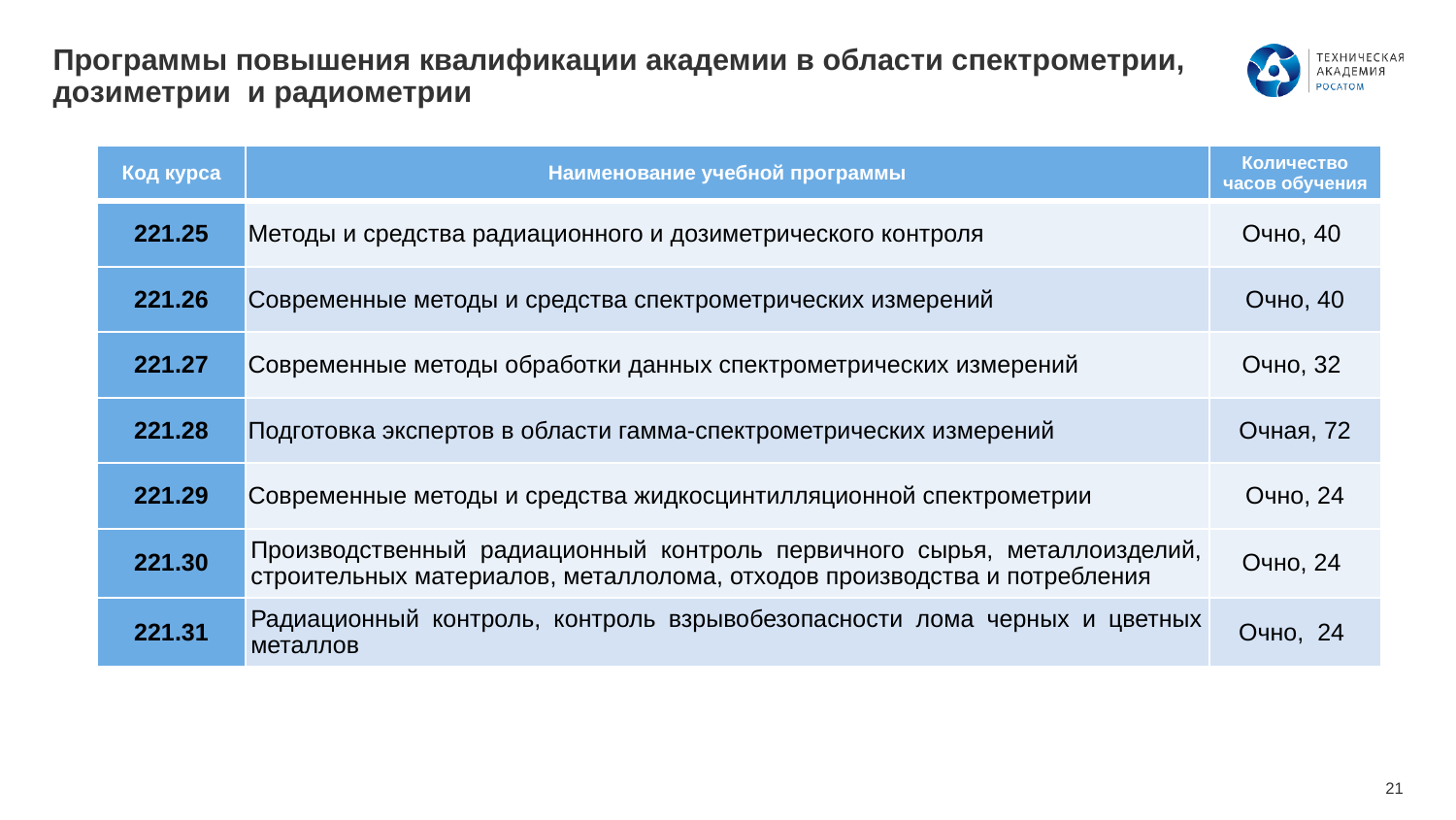

# Программы повышения квалификации академии в области спектрометрии, дозиметрии  и радиометрии
| Код курса | Наименование учебной программы | Количество часов обучения |
| --- | --- | --- |
| 221.25 | Методы и средства радиационного и дозиметрического контроля | Очно, 40 |
| 221.26 | Современные методы и средства спектрометрических измерений | Очно, 40 |
| 221.27 | Современные методы обработки данных спектрометрических измерений | Очно, 32 |
| 221.28 | Подготовка экспертов в области гамма-спектрометрических измерений | Очная, 72 |
| 221.29 | Современные методы и средства жидкосцинтилляционной спектрометрии | Очно, 24 |
| 221.30 | Производственный радиационный контроль первичного сырья, металлоизделий, строительных материалов, металлолома, отходов производства и потребления | Очно, 24 |
| 221.31 | Радиационный контроль, контроль взрывобезопасности лома черных и цветных металлов | Очно, 24 |
21